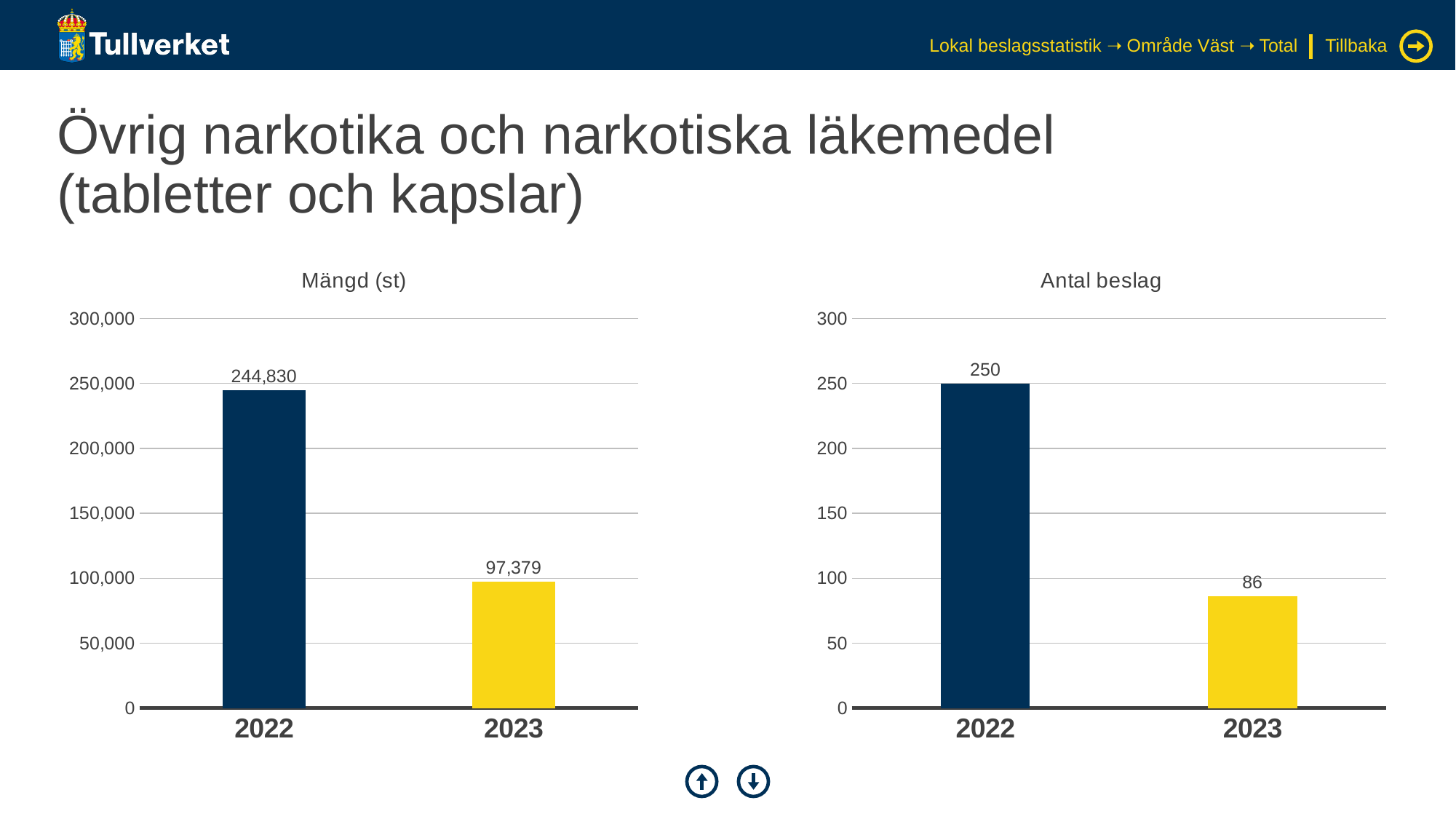

Lokal beslagsstatistik ➝ Område Väst ➝ Total
Tillbaka
# Övrig narkotika och narkotiska läkemedel (tabletter och kapslar)

### Chart: Mängd (st)

| Category | Serie 1 |
|---|---|
| 2022 | 244830.0 |
| 2023 | 97379.0 |

### Chart: Antal beslag

| Category | Serie 1 |
|---|---|
| 2022 | 250.0 |
| 2023 | 86.0 |